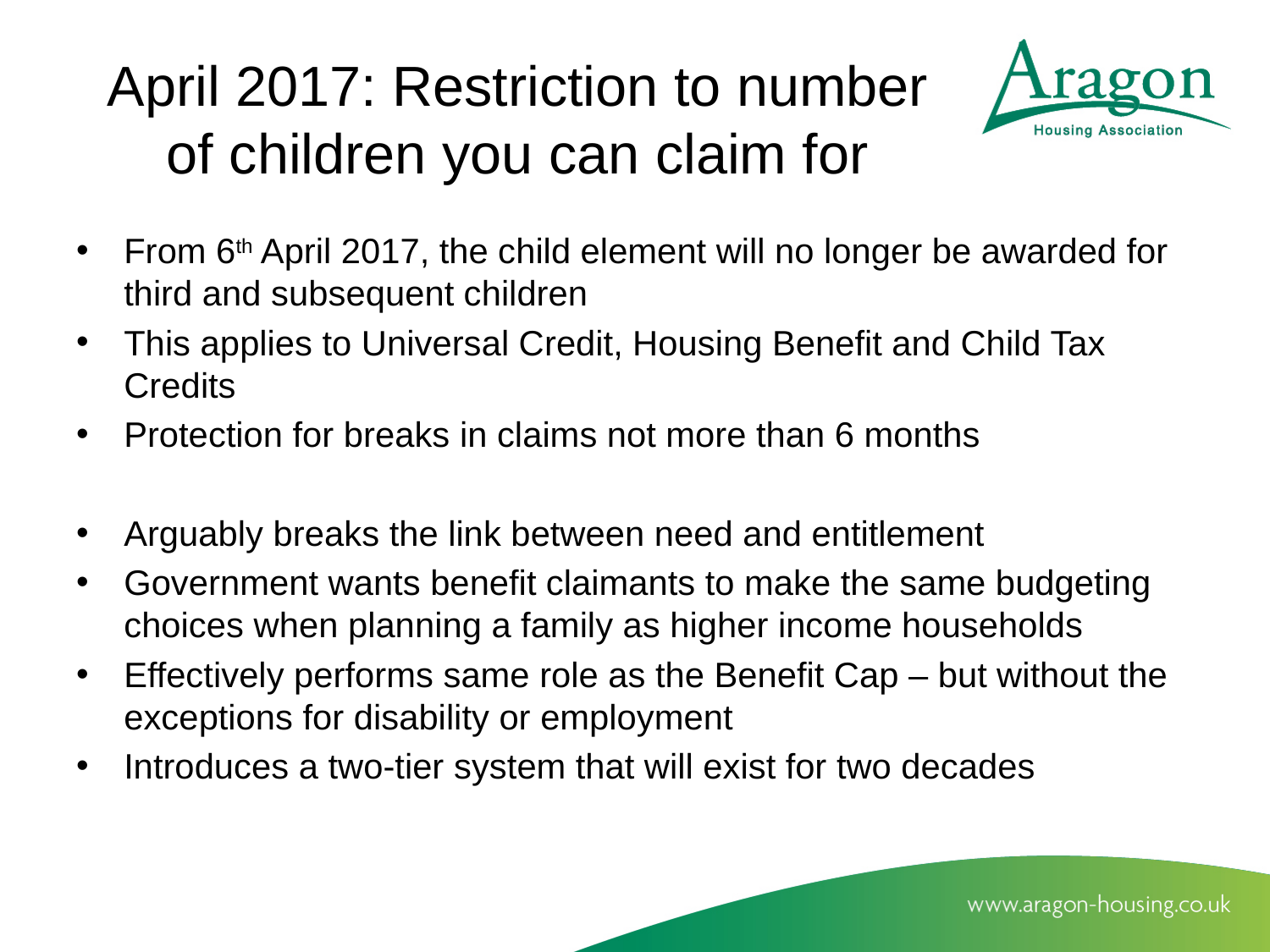

# April 2017: Restriction to number of children you can claim for
From 6th April 2017, the child element will no longer be awarded for third and subsequent children
This applies to Universal Credit, Housing Benefit and Child Tax Credits
Protection for breaks in claims not more than 6 months

Arguably breaks the link between need and entitlement
Government wants benefit claimants to make the same budgeting choices when planning a family as higher income households
Effectively performs same role as the Benefit Cap – but without the exceptions for disability or employment
Introduces a two-tier system that will exist for two decades